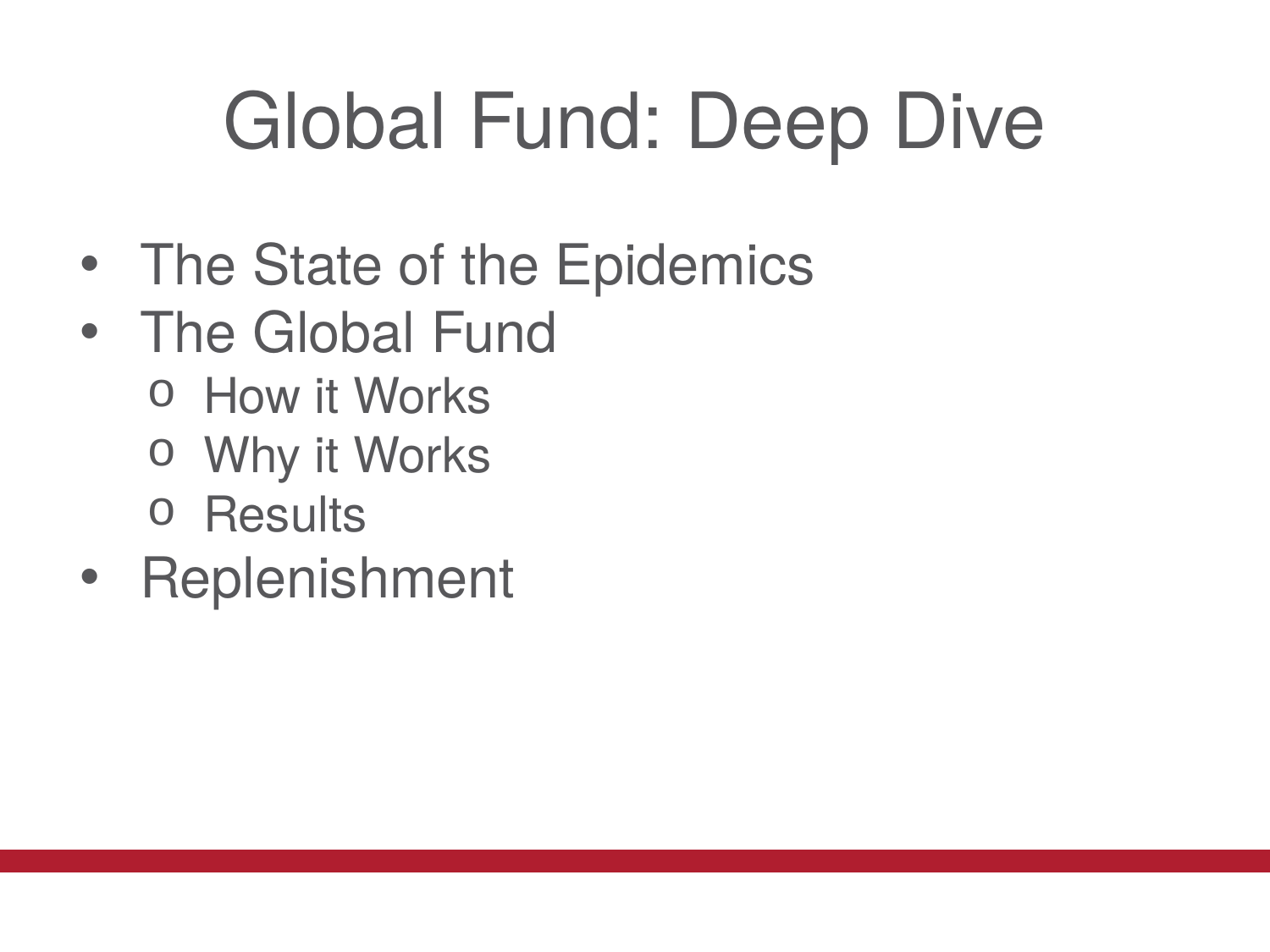

# Global Fund: Deep Dive
The State of the Epidemics
The Global Fund
How it Works
Why it Works
Results
Replenishment